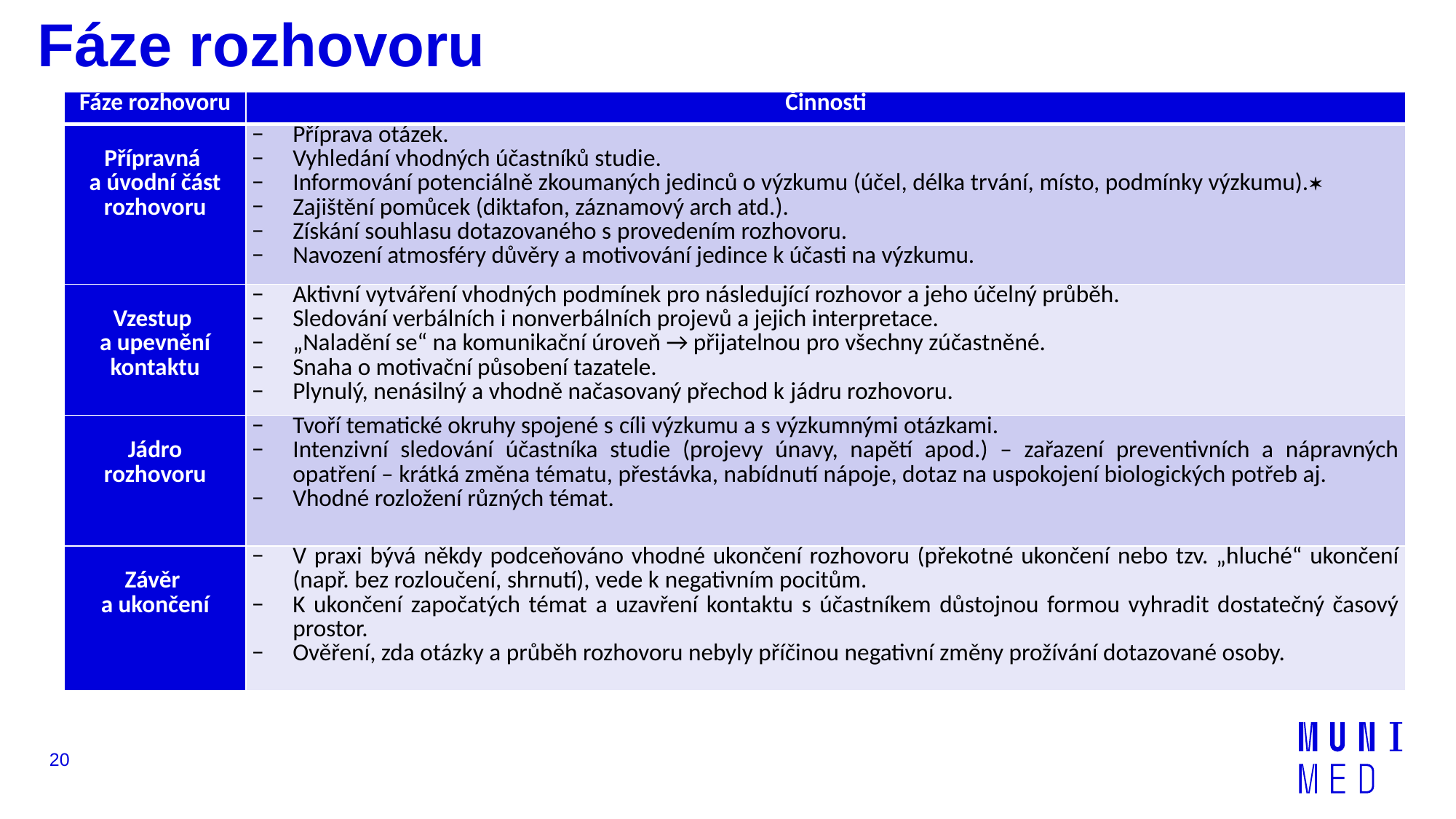

# Fáze rozhovoru
| Fáze rozhovoru | Činnosti |
| --- | --- |
| Přípravná a úvodní část rozhovoru | Příprava otázek. Vyhledání vhodných účastníků studie. Informování potenciálně zkoumaných jedinců o výzkumu (účel, délka trvání, místo, podmínky výzkumu).∗ Zajištění pomůcek (diktafon, záznamový arch atd.). Získání souhlasu dotazovaného s provedením rozhovoru. Navození atmosféry důvěry a motivování jedince k účasti na výzkumu. |
| Vzestup a upevnění kontaktu | Aktivní vytváření vhodných podmínek pro následující rozhovor a jeho účelný průběh. Sledování verbálních i nonverbálních projevů a jejich interpretace. „Naladění se“ na komunikační úroveň → přijatelnou pro všechny zúčastněné. Snaha o motivační působení tazatele. Plynulý, nenásilný a vhodně načasovaný přechod k jádru rozhovoru. |
| Jádro rozhovoru | Tvoří tematické okruhy spojené s cíli výzkumu a s výzkumnými otázkami. Intenzivní sledování účastníka studie (projevy únavy, napětí apod.) – zařazení preventivních a nápravných opatření – krátká změna tématu, přestávka, nabídnutí nápoje, dotaz na uspokojení biologických potřeb aj. Vhodné rozložení různých témat. |
| Závěr a ukončení | V praxi bývá někdy podceňováno vhodné ukončení rozhovoru (překotné ukončení nebo tzv. „hluché“ ukončení (např. bez rozloučení, shrnutí), vede k negativním pocitům. K ukončení započatých témat a uzavření kontaktu s účastníkem důstojnou formou vyhradit dostatečný časový prostor. Ověření, zda otázky a průběh rozhovoru nebyly příčinou negativní změny prožívání dotazované osoby. |

20